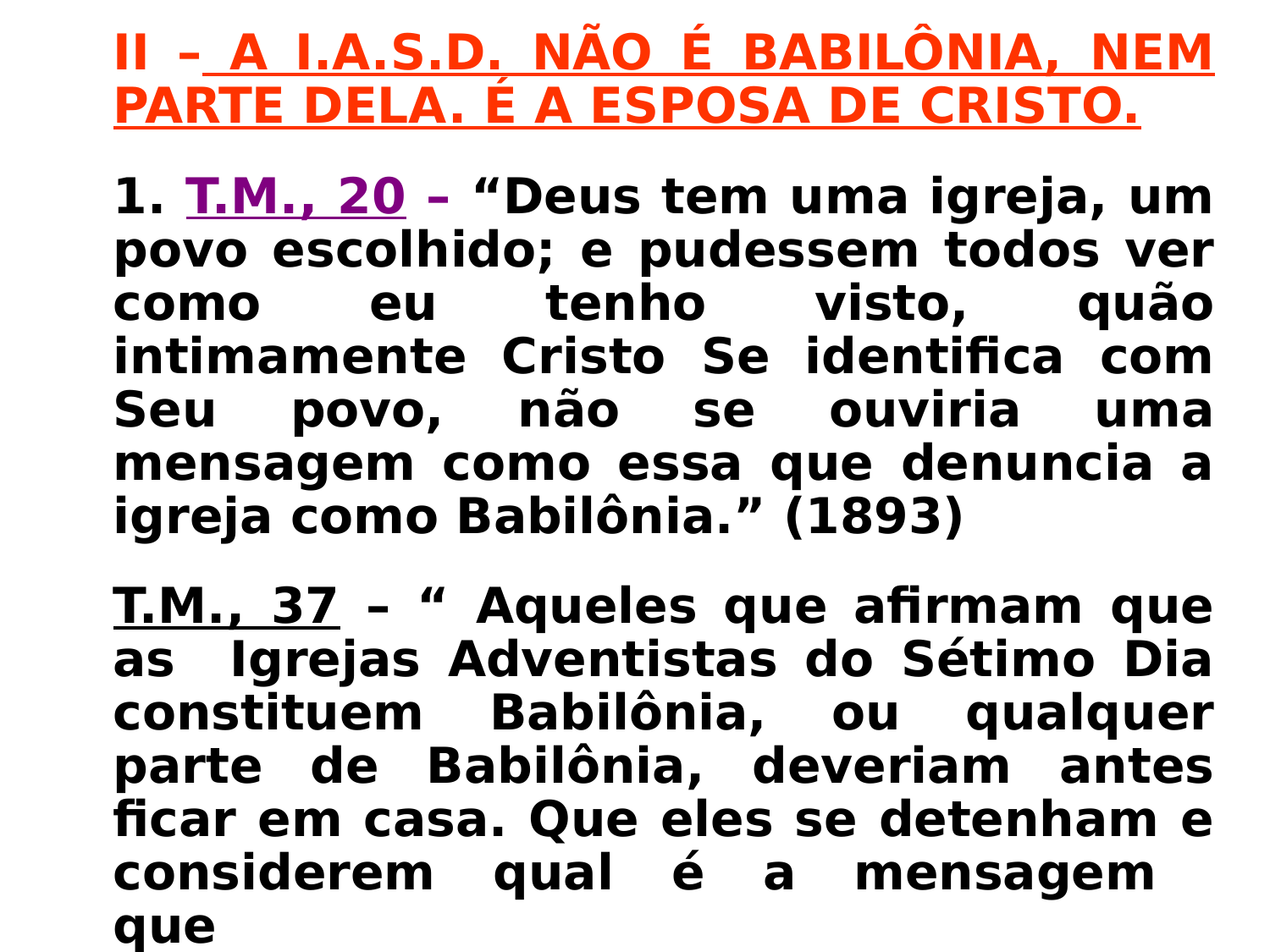

II – A I.A.S.D. NÃO É BABILÔNIA, NEM PARTE DELA. É A ESPOSA DE CRISTO.

	1. T.M., 20 – “Deus tem uma igreja, um povo escolhido; e pudessem todos ver como eu tenho visto, quão intimamente Cristo Se identifica com Seu povo, não se ouviria uma mensagem como essa que denuncia a igreja como Babilônia.” (1893)

	T.M., 37 – “ Aqueles que afirmam que as  Igrejas Adventistas do Sétimo Dia constituem Babilônia, ou qualquer parte de Babilônia, deveriam antes ficar em casa. Que eles se detenham e considerem  qual  é  a  mensagem   que